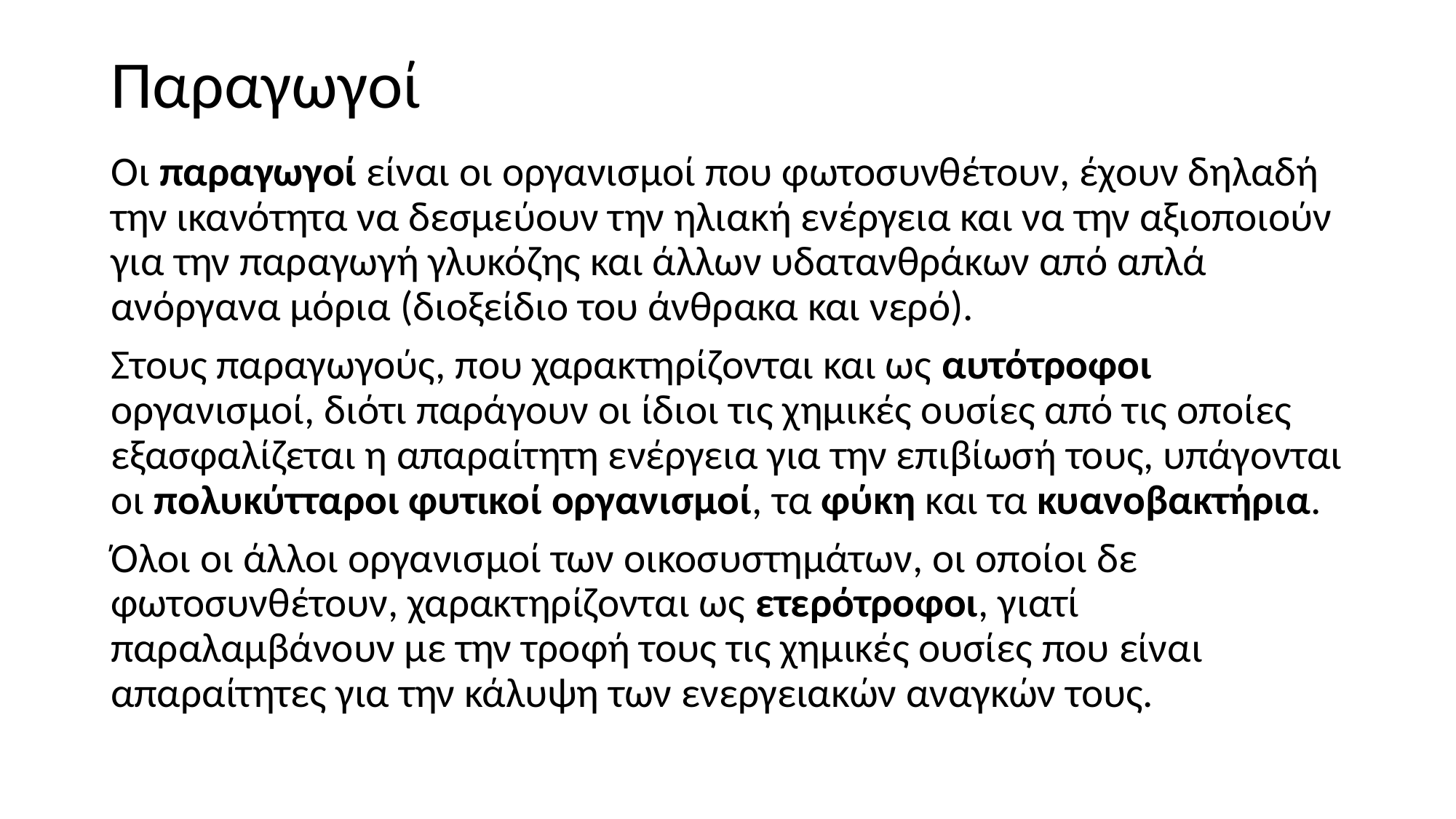

# Παραγωγοί
Οι παραγωγοί είναι οι οργανισμοί που φωτοσυνθέτουν, έχουν δηλαδή την ικανότητα να δεσμεύουν την ηλιακή ενέργεια και να την αξιοποιούν για την παραγωγή γλυκόζης και άλλων υδατανθράκων από απλά ανόργανα μόρια (διοξείδιο του άνθρακα και νερό).
Στους παραγωγούς, που χαρακτηρίζονται και ως αυτότροφοι οργανισμοί, διότι παράγουν οι ίδιοι τις χημικές ουσίες από τις οποίες εξασφαλίζεται η απαραίτητη ενέργεια για την επιβίωσή τους, υπάγονται οι πολυκύτταροι φυτικοί οργανισμοί, τα φύκη και τα κυανοβακτήρια.
Όλοι οι άλλοι οργανισμοί των οικοσυστημάτων, οι οποίοι δε φωτοσυνθέτουν, χαρακτηρίζονται ως ετερότροφοι, γιατί παραλαμβάνουν με την τροφή τους τις χημικές ουσίες που είναι απαραίτητες για την κάλυψη των ενεργειακών αναγκών τους.